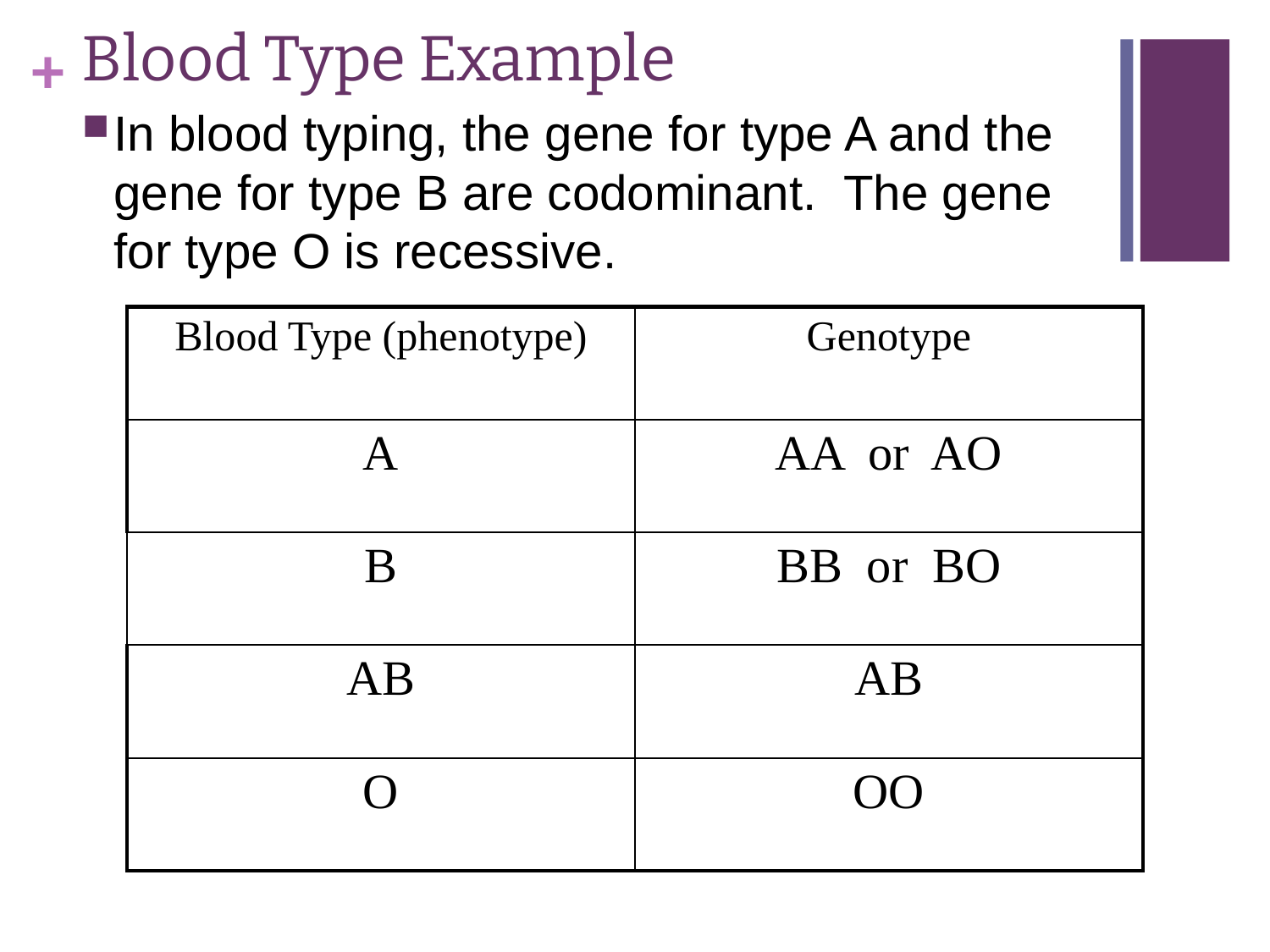

# Blood Type Example
In blood typing, the gene for type A and the gene for type B are codominant.  The gene for type O is recessive.

| Blood Type (phenotype) | Genotype |
| --- | --- |
| A | AA or AO |
| B | BB or BO |
| AB | AB |
| O | OO |